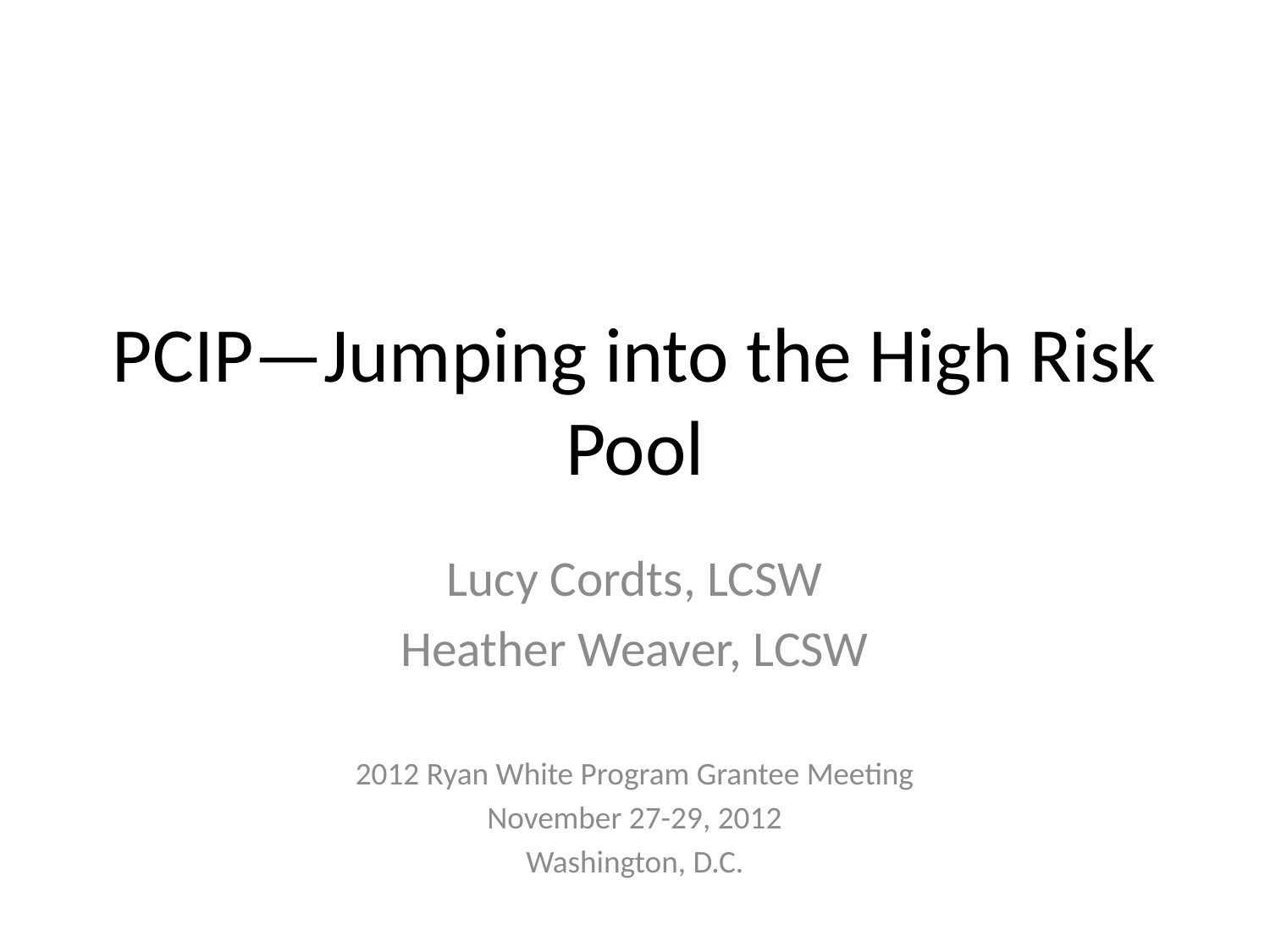

# PCIP—Jumping into the High Risk Pool
Lucy Cordts, LCSW
Heather Weaver, LCSW

2012 Ryan White Program Grantee Meeting
November 27-29, 2012
Washington, D.C.